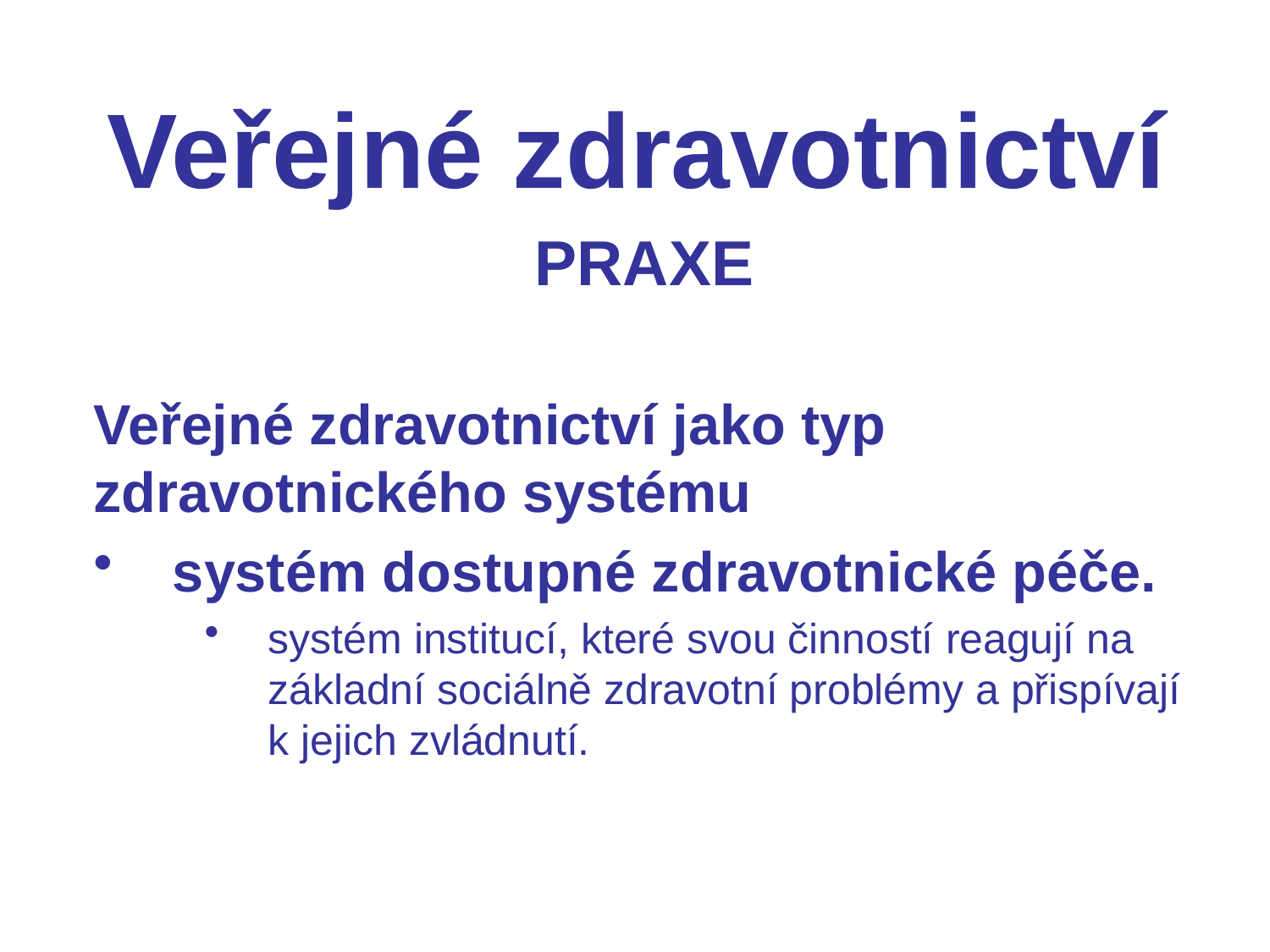

Veřejné zdravotnictví
Praxe

Veřejné zdravotnictví jako typ zdravotnického systému
 systém dostupné zdravotnické péče.
systém institucí, které svou činností reagují na základní sociálně zdravotní problémy a přispívají k jejich zvládnutí.